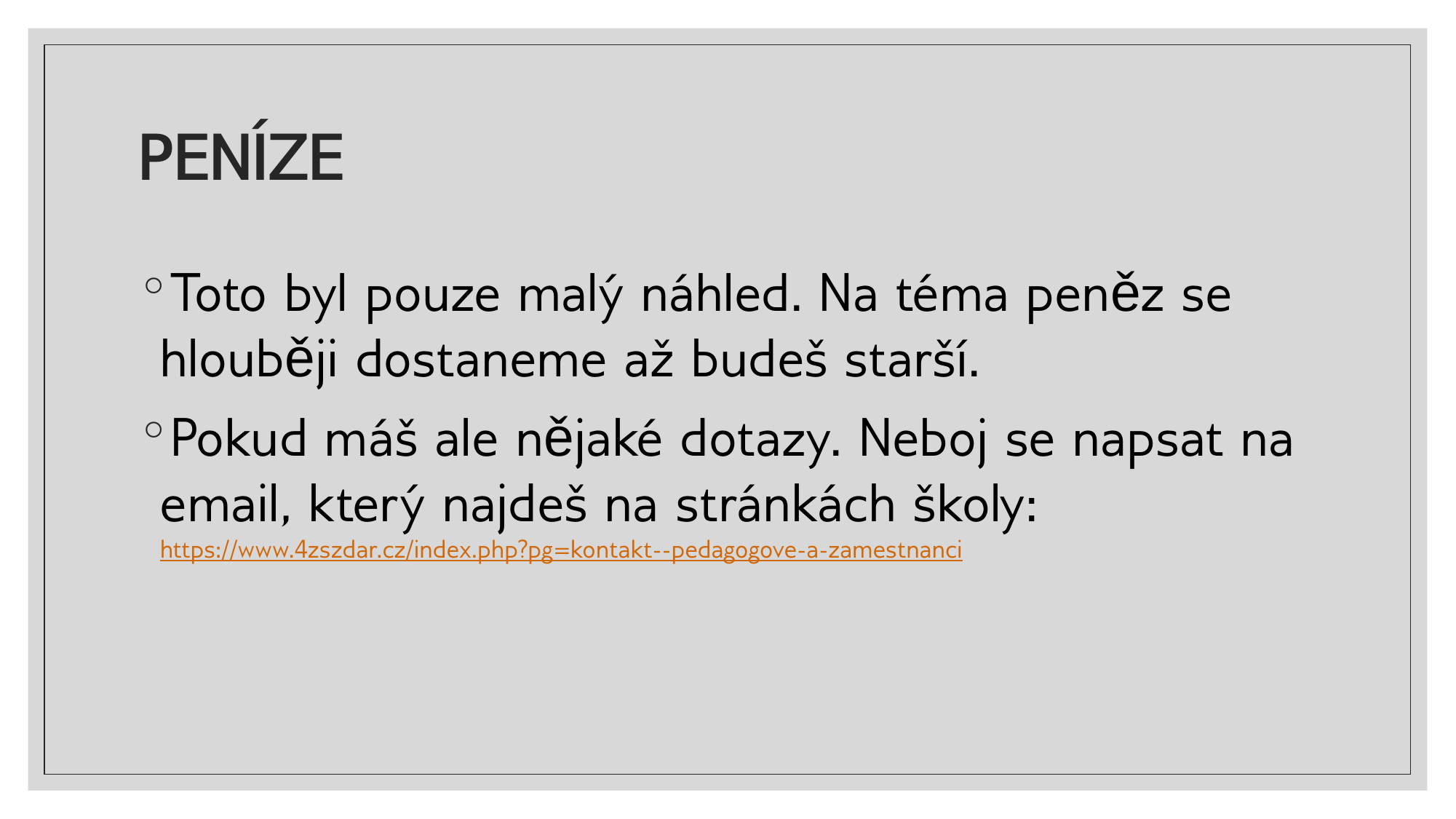

# PENÍZE
Toto byl pouze malý náhled. Na téma peněz se hlouběji dostaneme až budeš starší.
Pokud máš ale nějaké dotazy. Neboj se napsat na email, který najdeš na stránkách školy: https://www.4zszdar.cz/index.php?pg=kontakt--pedagogove-a-zamestnanci